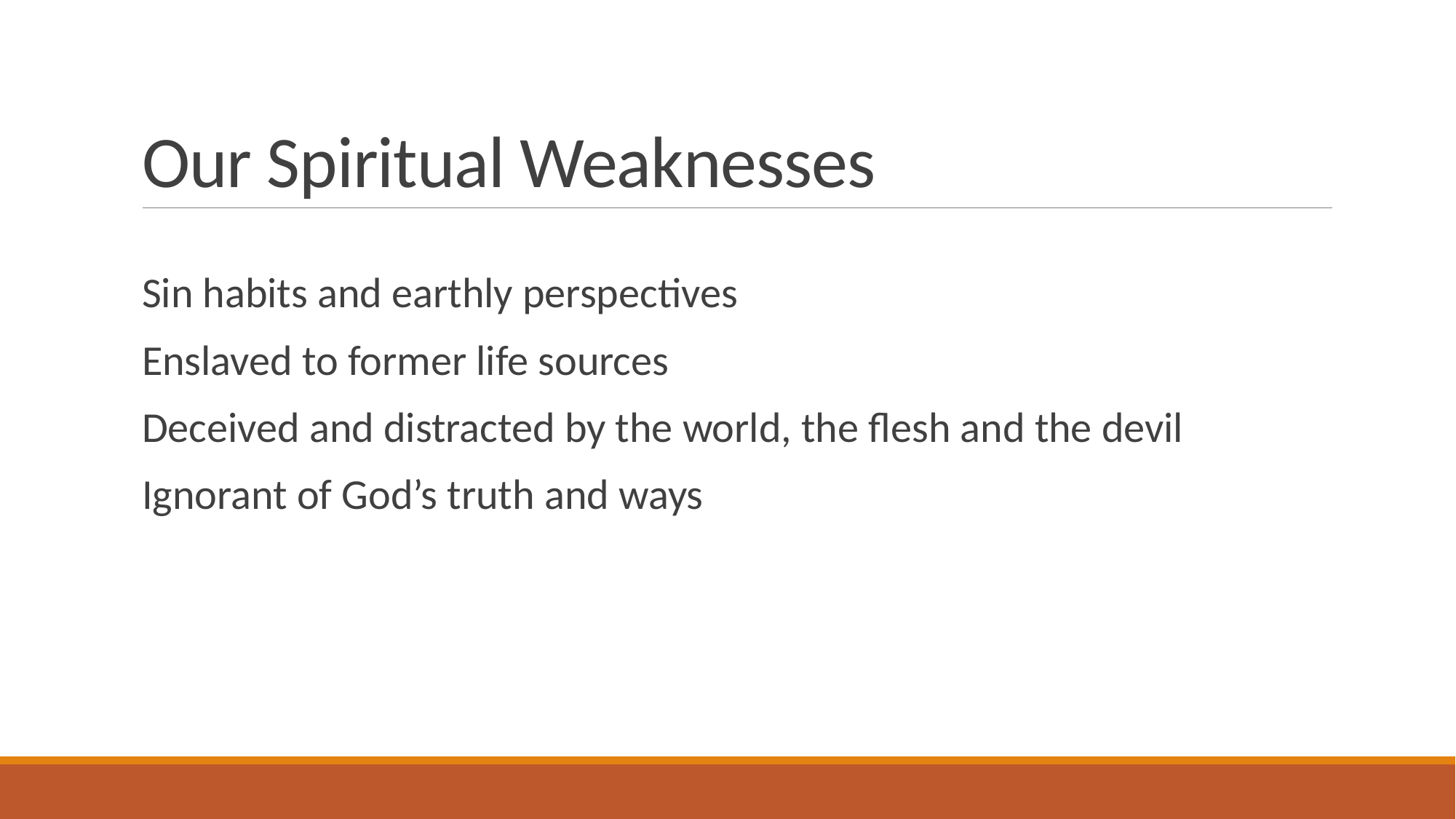

# Our Spiritual Weaknesses
Sin habits and earthly perspectives
Enslaved to former life sources
Deceived and distracted by the world, the flesh and the devil
Ignorant of God’s truth and ways